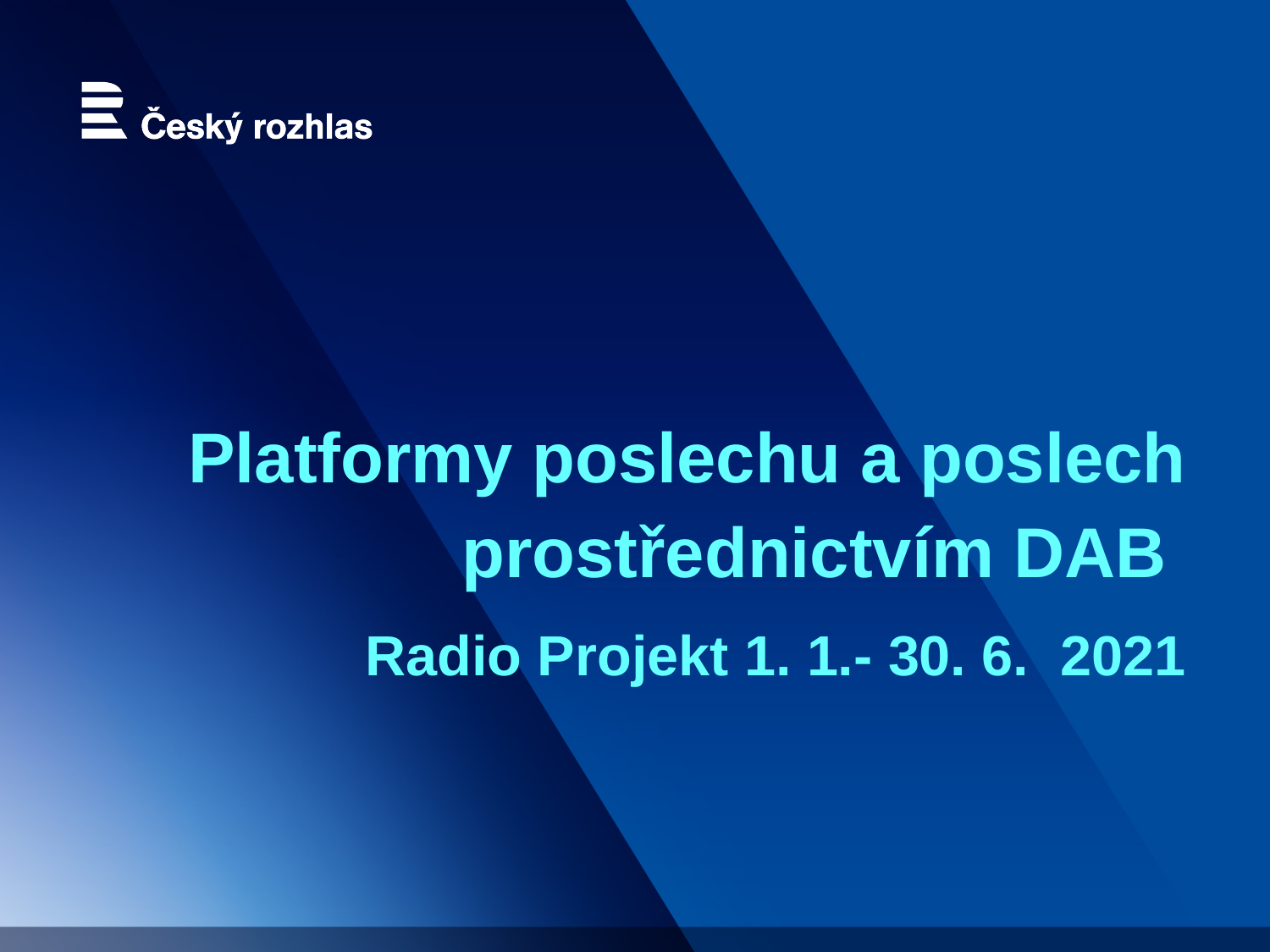

# Platformy poslechu a poslech prostřednictvím DAB Radio Projekt 1. 1.- 30. 6.  2021